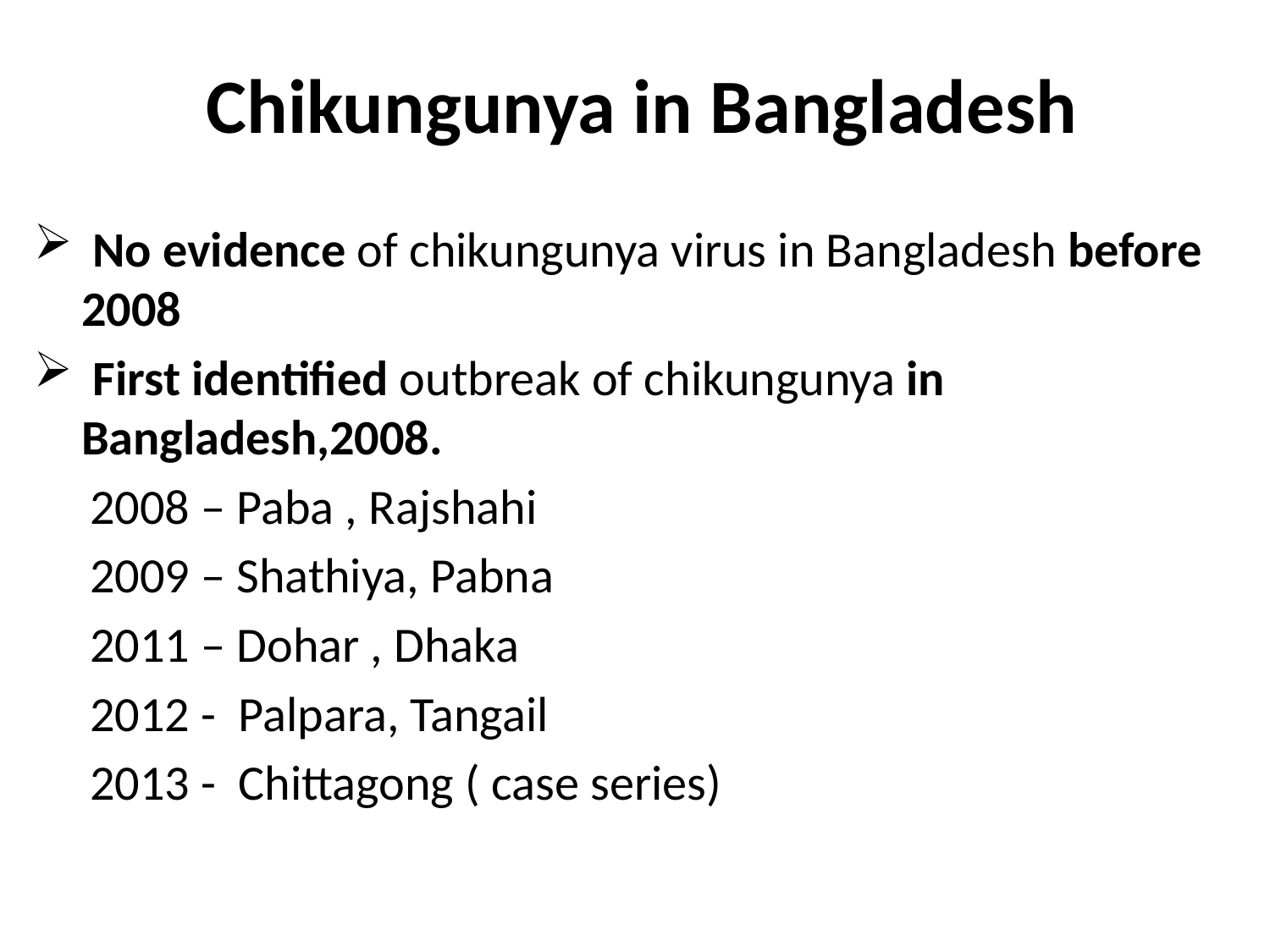

# Chikungunya in Bangladesh
 No evidence of chikungunya virus in Bangladesh before 2008
 First identified outbreak of chikungunya in Bangladesh,2008.
     2008 – Paba , Rajshahi
     2009 – Shathiya, Pabna
     2011 – Dohar , Dhaka
     2012 -  Palpara, Tangail
     2013 -  Chittagong ( case series)